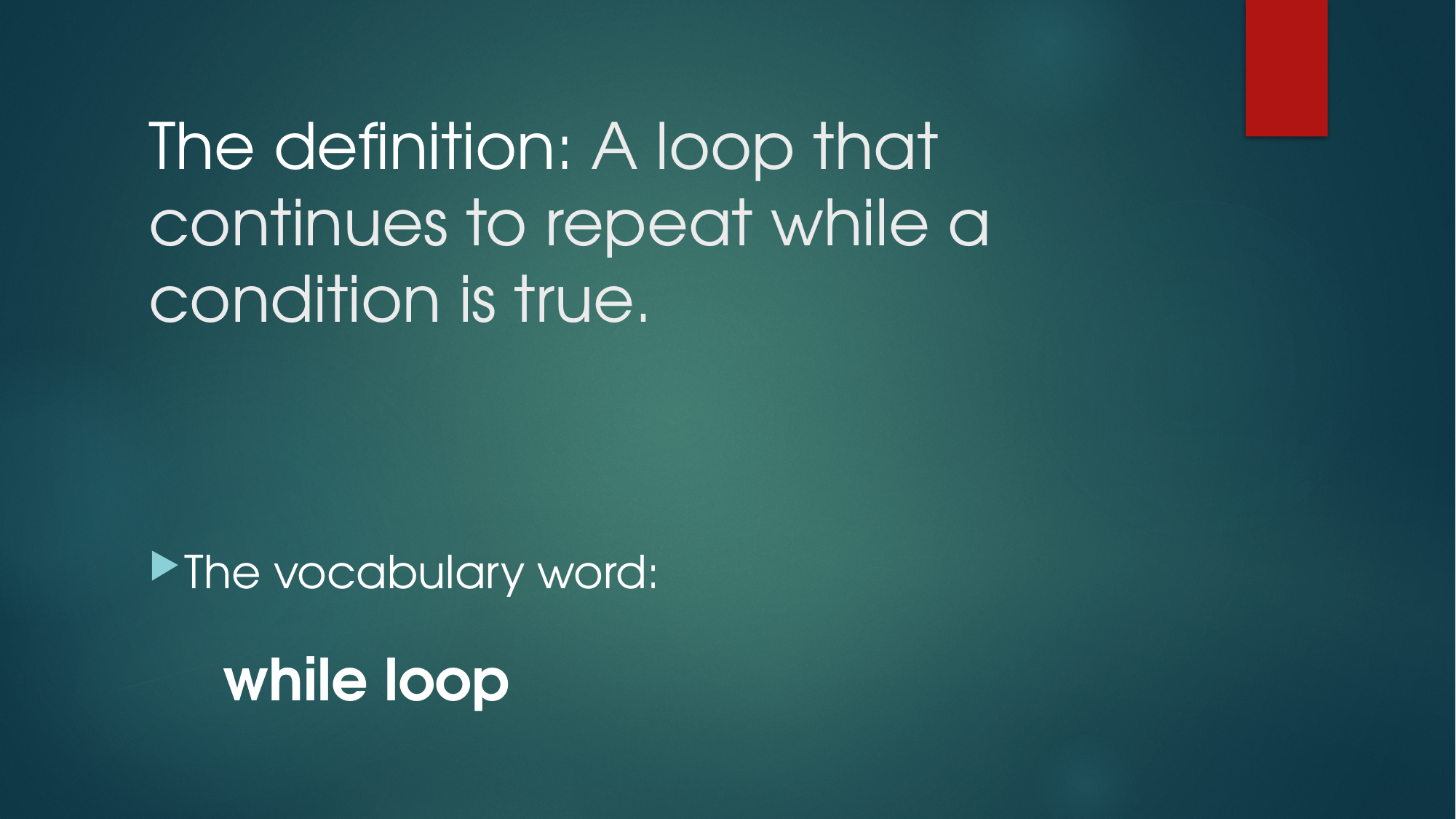

# The definition: A loop that continues to repeat while a condition is true.
The vocabulary word:

				while loop